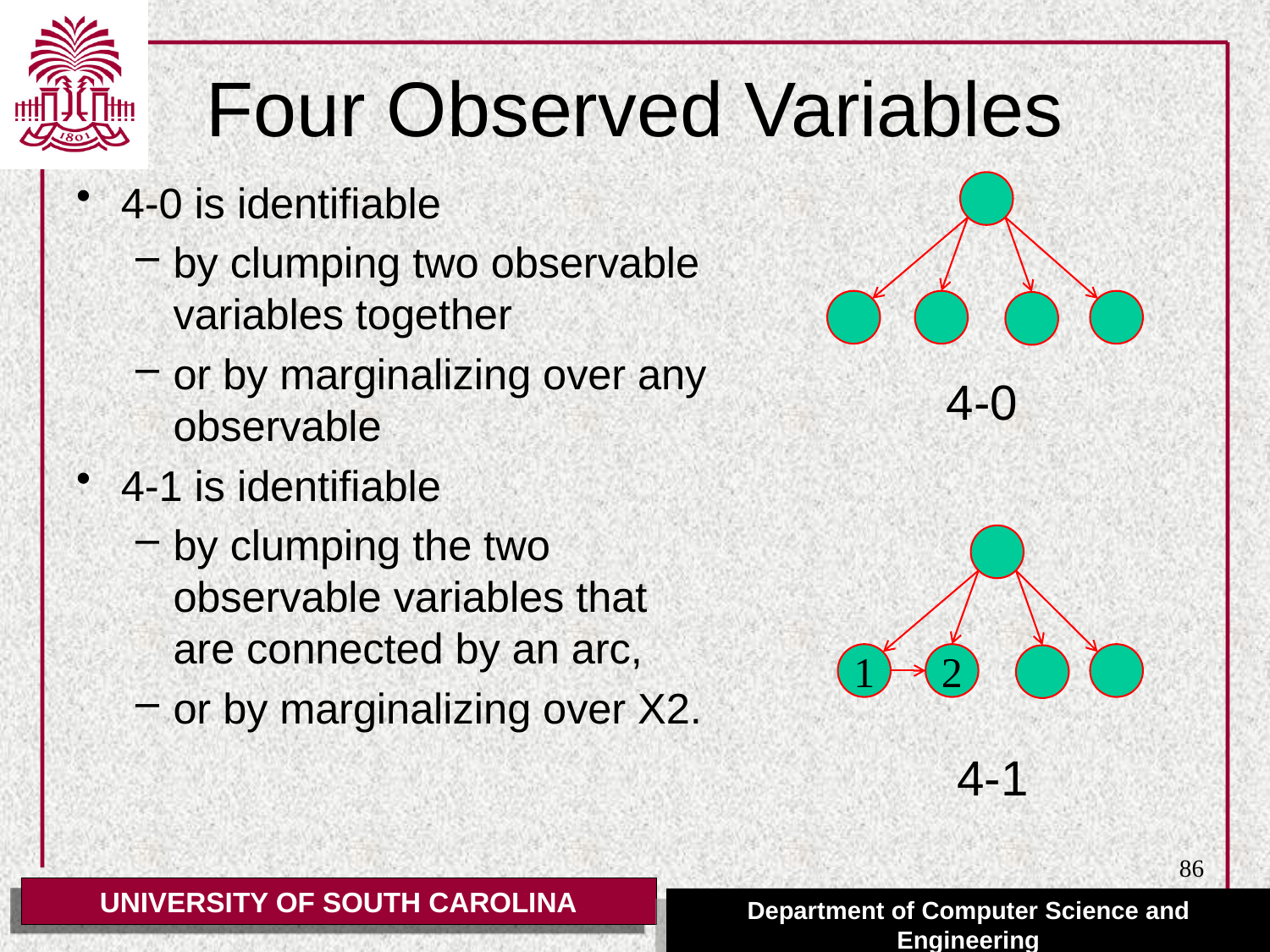

# Four Observed Variables
4-0 is identifiable
by clumping two observable variables together
or by marginalizing over any observable
4-1 is identifiable
by clumping the two observable variables that are connected by an arc,
or by marginalizing over X2.

4-0

1
2

4-1
86